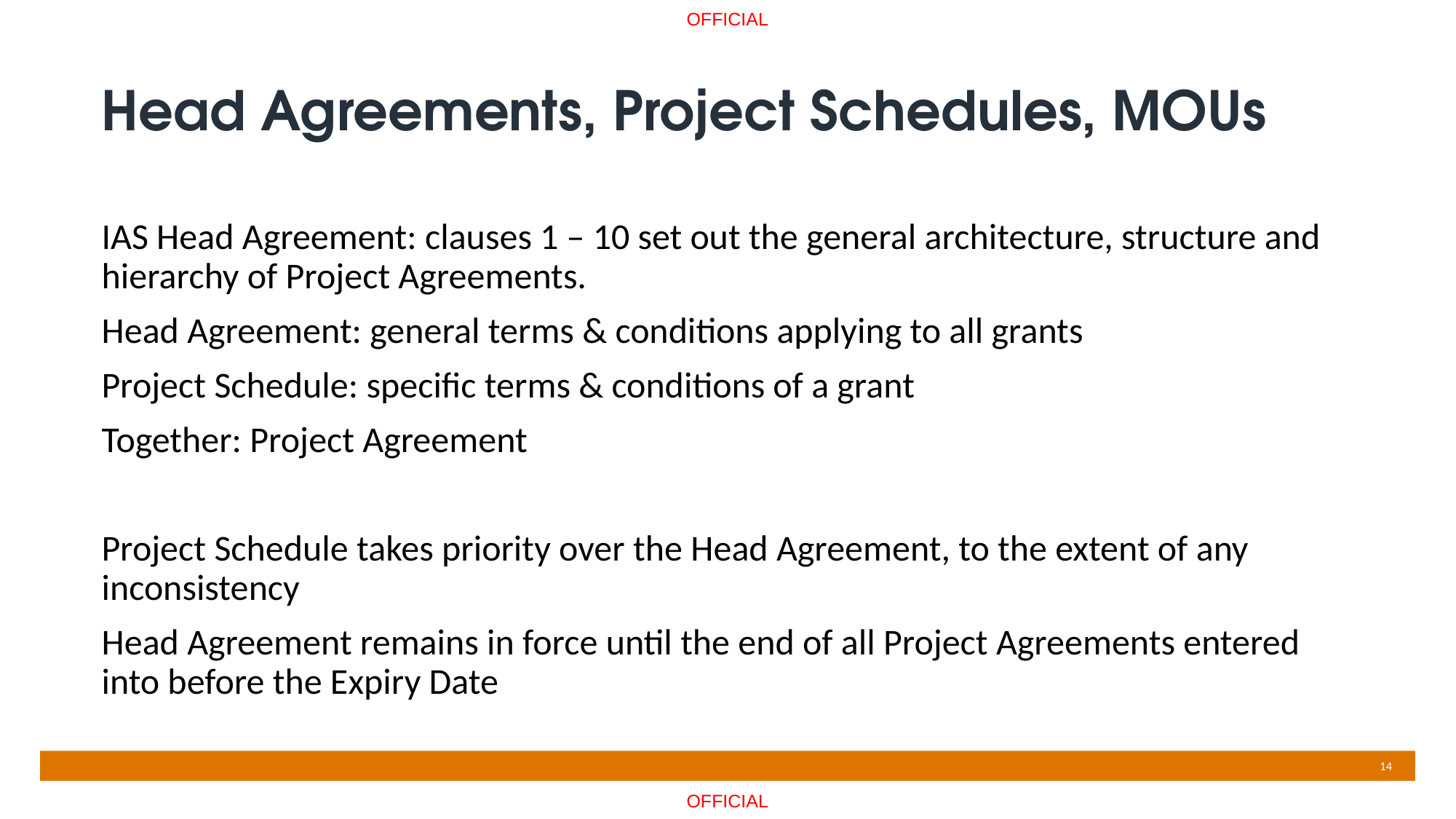

# Head Agreements, Project Schedules, MOUs
IAS Head Agreement: clauses 1 – 10 set out the general architecture, structure and hierarchy of Project Agreements.
Head Agreement: general terms & conditions applying to all grants
Project Schedule: specific terms & conditions of a grant
Together: Project Agreement

Project Schedule takes priority over the Head Agreement, to the extent of any inconsistency
Head Agreement remains in force until the end of all Project Agreements entered into before the Expiry Date
14